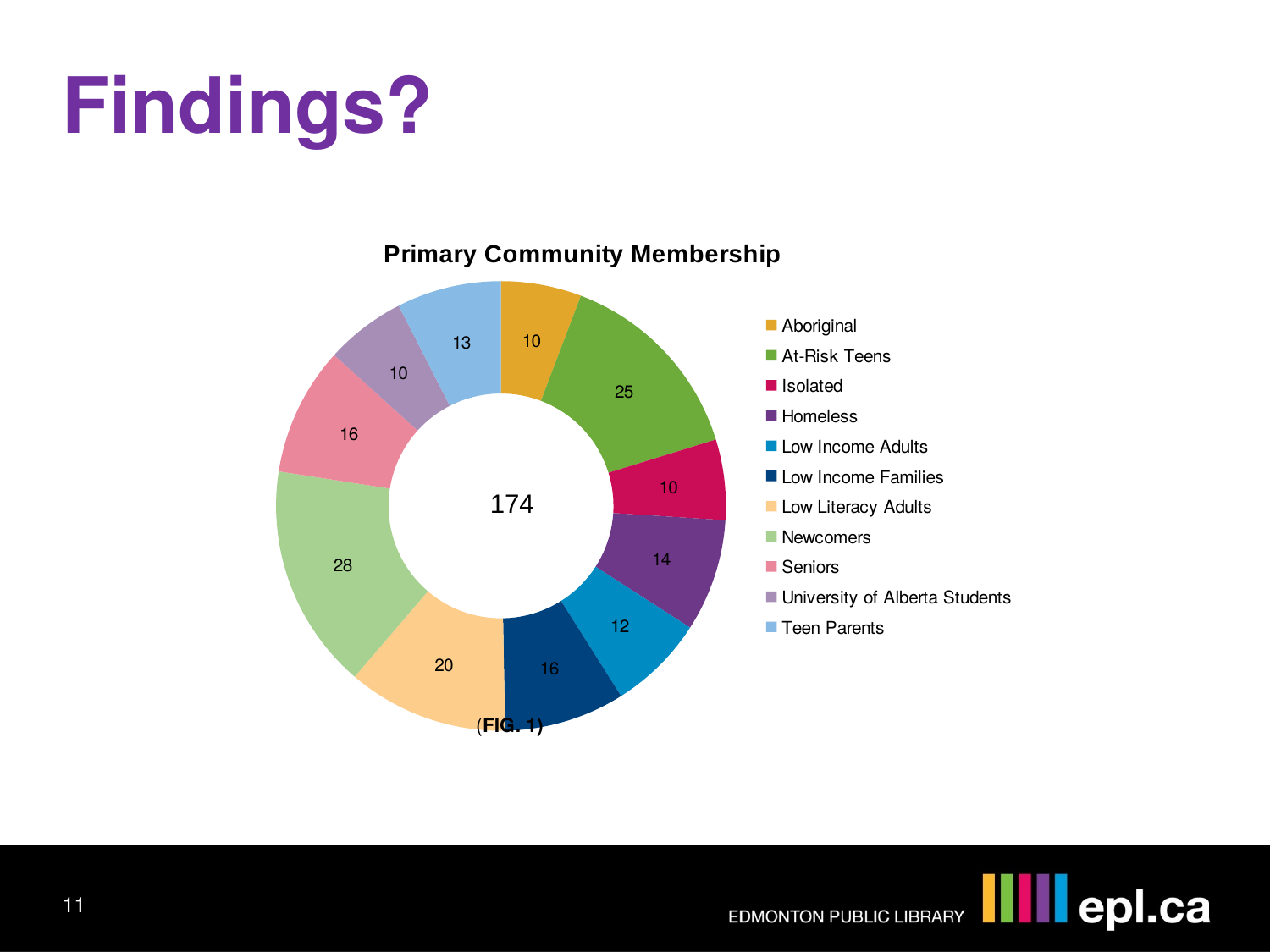

Findings?

### Chart: Primary Community Membership

| Category | Total |
|---|---|
| Aboriginal | 10.0 |
| At-Risk Teens | 25.0 |
| Isolated | 10.0 |
| Homeless | 14.0 |
| Low Income Adults | 12.0 |
| Low Income Families | 15.0 |
| Low Literacy Adults | 20.0 |
| Newcomers | 28.0 |
| Seniors | 16.0 |
| University of Alberta Students | 10.0 |
| Teen Parents | 13.0 |
11